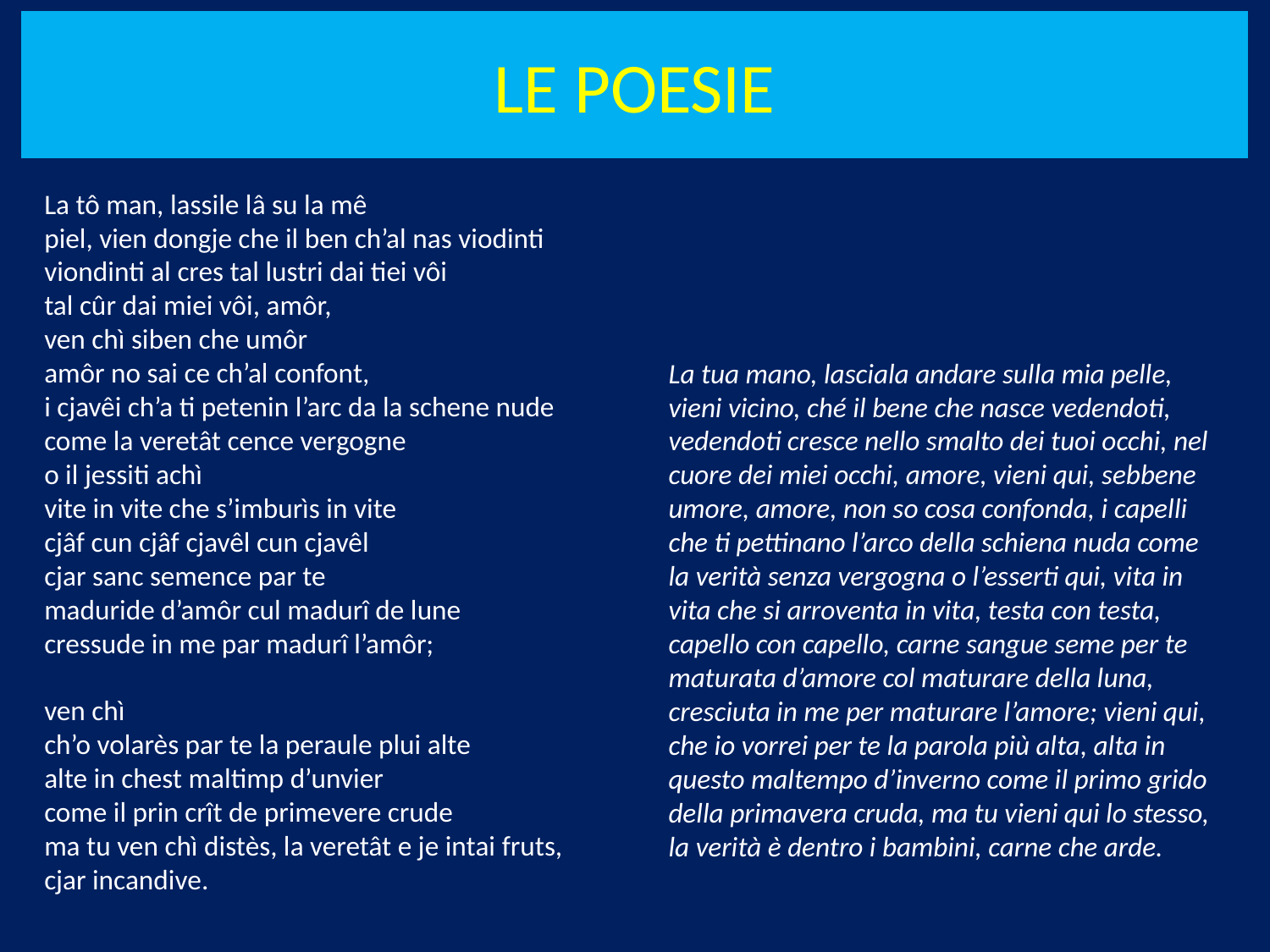

# LE POESIE
La tô man, lassile lâ su la mê
piel, vien dongje che il ben ch’al nas viodinti
viondinti al cres tal lustri dai tiei vôi
tal cûr dai miei vôi, amôr,
ven chì siben che umôr
amôr no sai ce ch’al confont,
i cjavêi ch’a ti petenin l’arc da la schene nude
come la veretât cence vergogne
o il jessiti achì
vite in vite che s’imburìs in vite
cjâf cun cjâf cjavêl cun cjavêl
cjar sanc semence par te
maduride d’amôr cul madurî de lune
cressude in me par madurî l’amôr;

ven chì
ch’o volarès par te la peraule plui alte
alte in chest maltimp d’unvier
come il prin crît de primevere crude
ma tu ven chì distès, la veretât e je intai fruts,
cjar incandive.

La tua mano, lasciala andare sulla mia pelle, vieni vicino, ché il bene che nasce vedendoti, vedendoti cresce nello smalto dei tuoi occhi, nel cuore dei miei occhi, amore, vieni qui, sebbene umore, amore, non so cosa confonda, i capelli che ti pettinano l’arco della schiena nuda come la verità senza vergogna o l’esserti qui, vita in vita che si arroventa in vita, testa con testa, capello con capello, carne sangue seme per te maturata d’amore col maturare della luna, cresciuta in me per maturare l’amore; vieni qui, che io vorrei per te la parola più alta, alta in questo maltempo d’inverno come il primo grido della primavera cruda, ma tu vieni qui lo stesso, la verità è dentro i bambini, carne che arde.